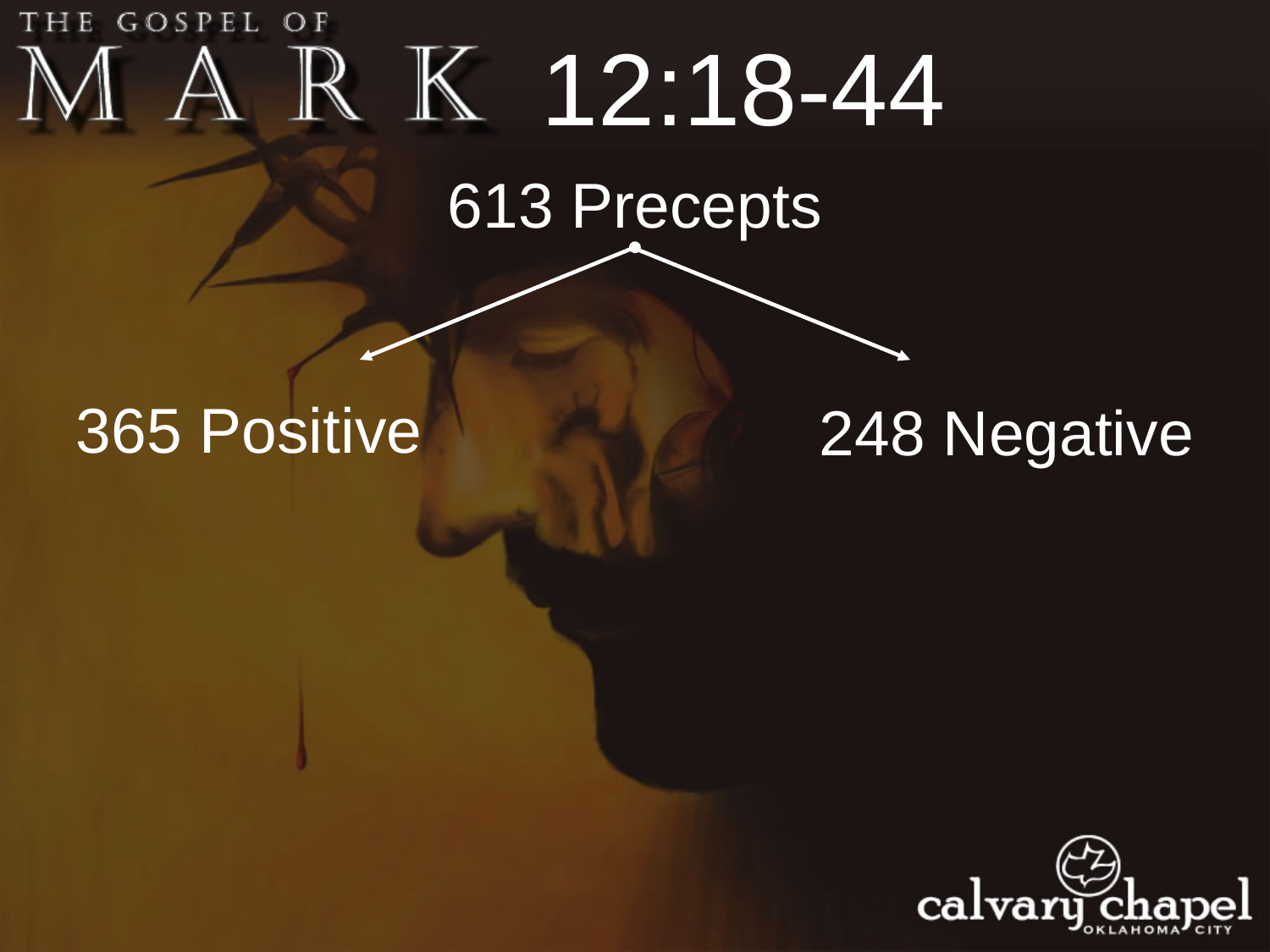

12:18-44
613 Precepts
365 Positive
248 Negative